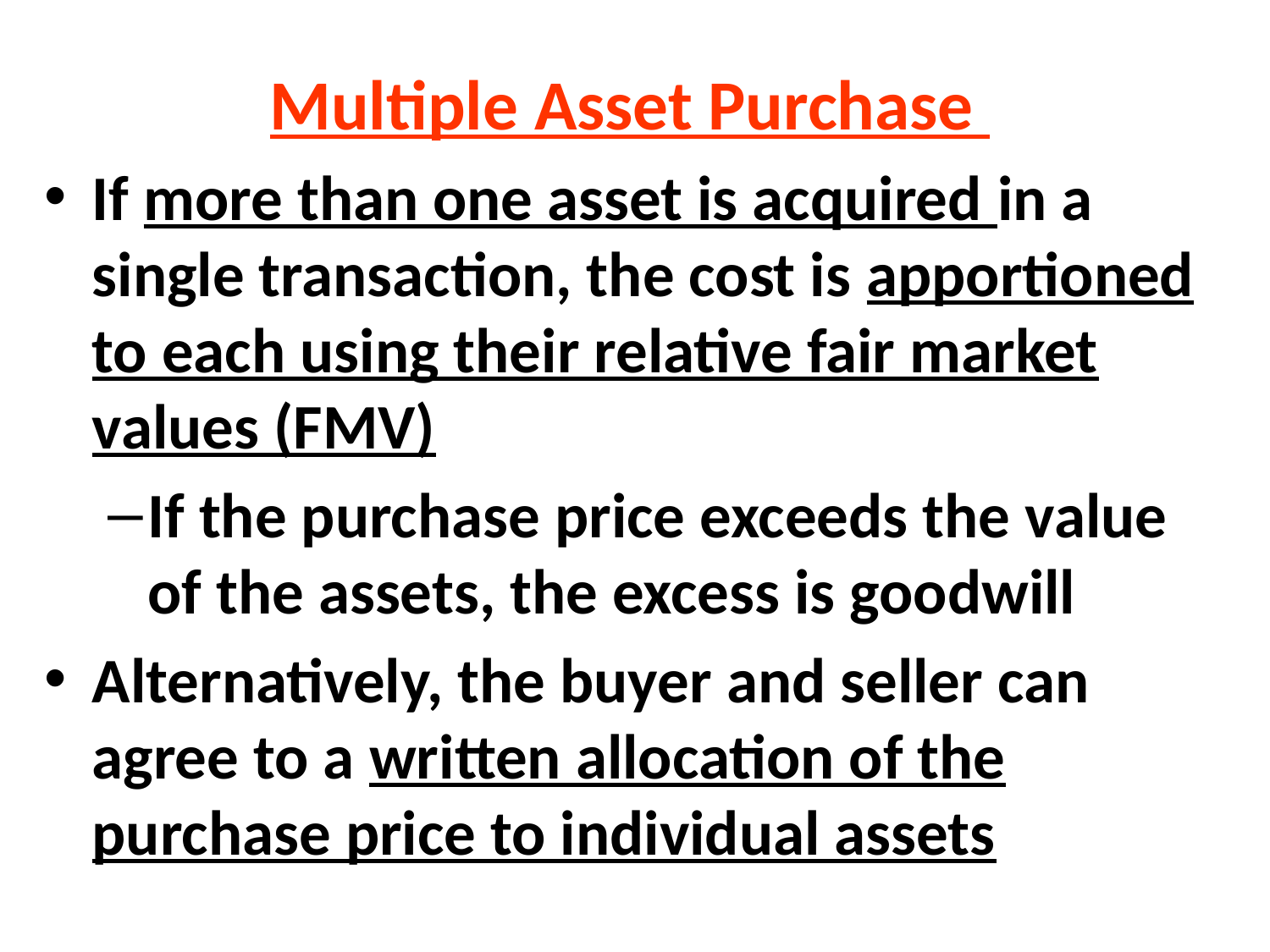

Multiple Asset Purchase
If more than one asset is acquired in a single transaction, the cost is apportioned to each using their relative fair market values (FMV)
If the purchase price exceeds the value of the assets, the excess is goodwill
Alternatively, the buyer and seller can agree to a written allocation of the purchase price to individual assets